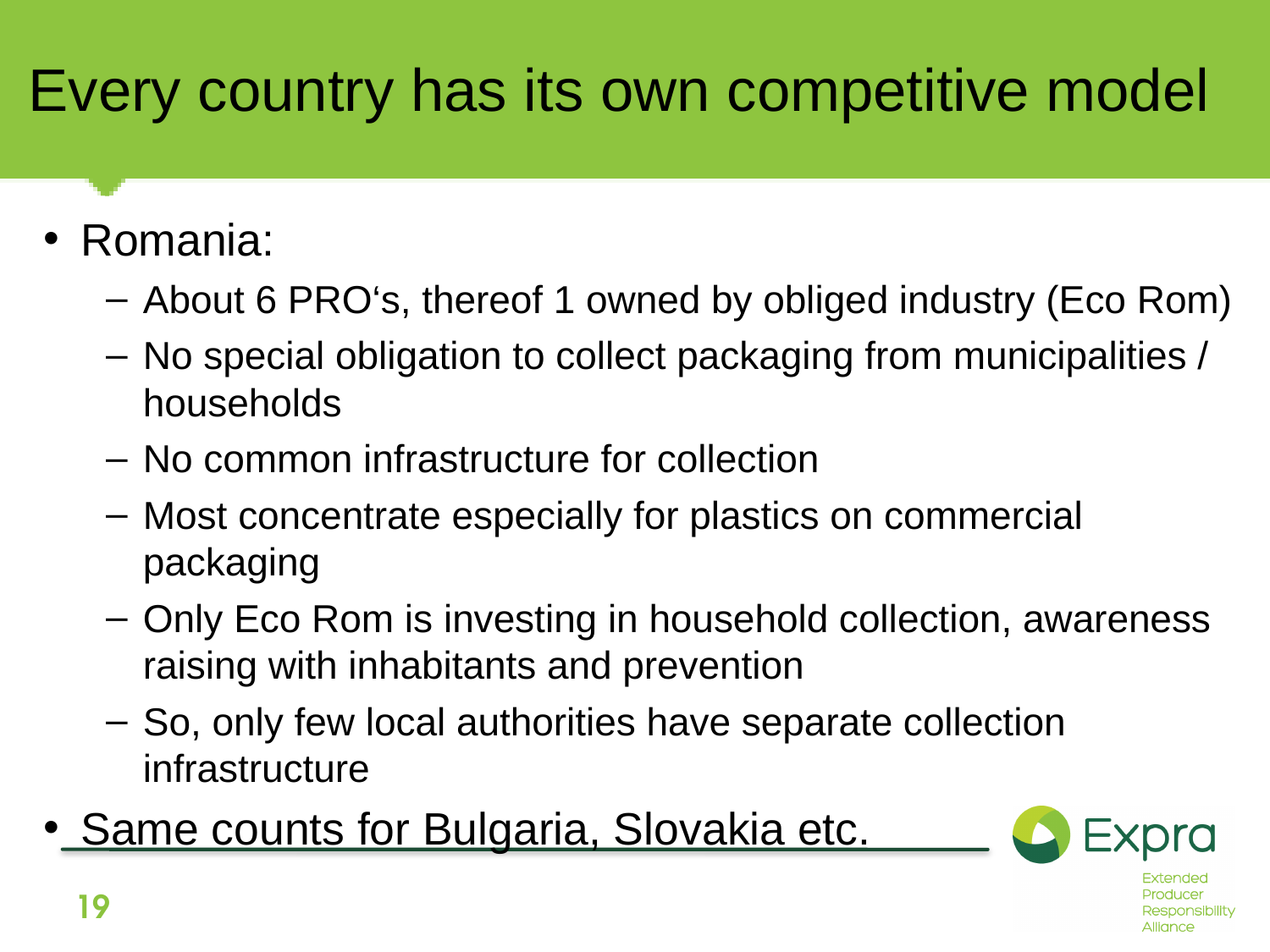

# Every country has its own competitive model
Romania:
About 6 PRO‘s, thereof 1 owned by obliged industry (Eco Rom)
No special obligation to collect packaging from municipalities / households
No common infrastructure for collection
Most concentrate especially for plastics on commercial packaging
Only Eco Rom is investing in household collection, awareness raising with inhabitants and prevention
So, only few local authorities have separate collection infrastructure
Same counts for Bulgaria, Slovakia etc.